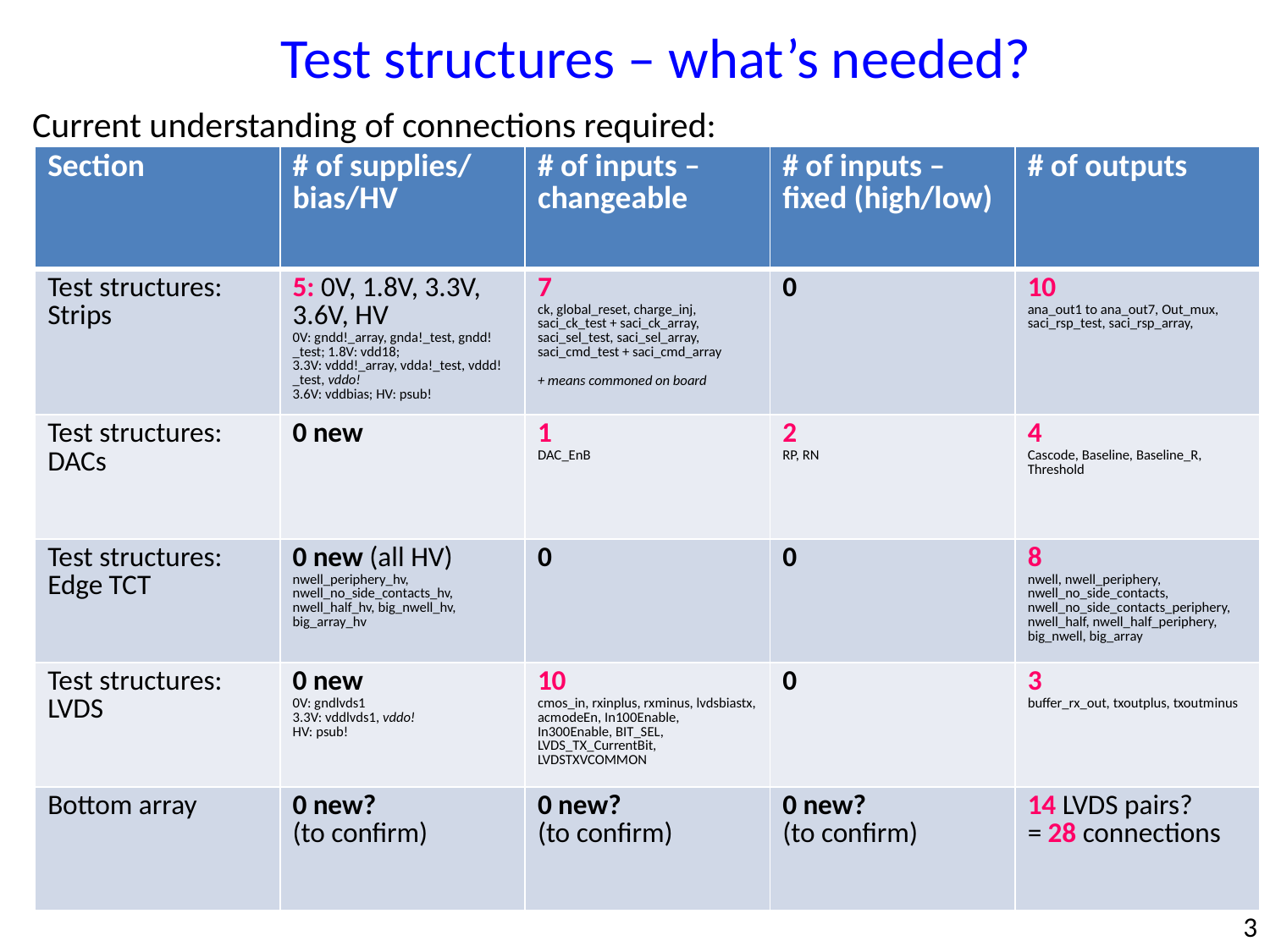

Test structures – what’s needed?
Current understanding of connections required:
| Section | # of supplies/ bias/HV | # of inputs – changeable | # of inputs – fixed (high/low) | # of outputs |
| --- | --- | --- | --- | --- |
| Test structures: Strips | 5: 0V, 1.8V, 3.3V, 3.6V, HV 0V: gndd!\_array, gnda!\_test, gndd!\_test; 1.8V: vdd18; 3.3V: vddd!\_array, vdda!\_test, vddd!\_test, vddo! 3.6V: vddbias; HV: psub! | 7 ck, global\_reset, charge\_inj, saci\_ck\_test + saci\_ck\_array, saci\_sel\_test, saci\_sel\_array, saci\_cmd\_test + saci\_cmd\_array + means commoned on board | 0 | 10 ana\_out1 to ana\_out7, Out\_mux, saci\_rsp\_test, saci\_rsp\_array, |
| Test structures: DACs | 0 new | 1 DAC\_EnB | 2 RP, RN | 4 Cascode, Baseline, Baseline\_R, Threshold |
| Test structures: Edge TCT | 0 new (all HV) nwell\_periphery\_hv, nwell\_no\_side\_contacts\_hv, nwell\_half\_hv, big\_nwell\_hv, big\_array\_hv | 0 | 0 | 8 nwell, nwell\_periphery, nwell\_no\_side\_contacts, nwell\_no\_side\_contacts\_periphery, nwell\_half, nwell\_half\_periphery, big\_nwell, big\_array |
| Test structures: LVDS | 0 new 0V: gndlvds1 3.3V: vddlvds1, vddo! HV: psub! | 10 cmos\_in, rxinplus, rxminus, lvdsbiastx, acmodeEn, In100Enable, In300Enable, BIT\_SEL, LVDS\_TX\_CurrentBit, LVDSTXVCOMMON | 0 | 3 buffer\_rx\_out, txoutplus, txoutminus |
| Bottom array | 0 new? (to confirm) | 0 new? (to confirm) | 0 new? (to confirm) | 14 LVDS pairs? = 28 connections |
3